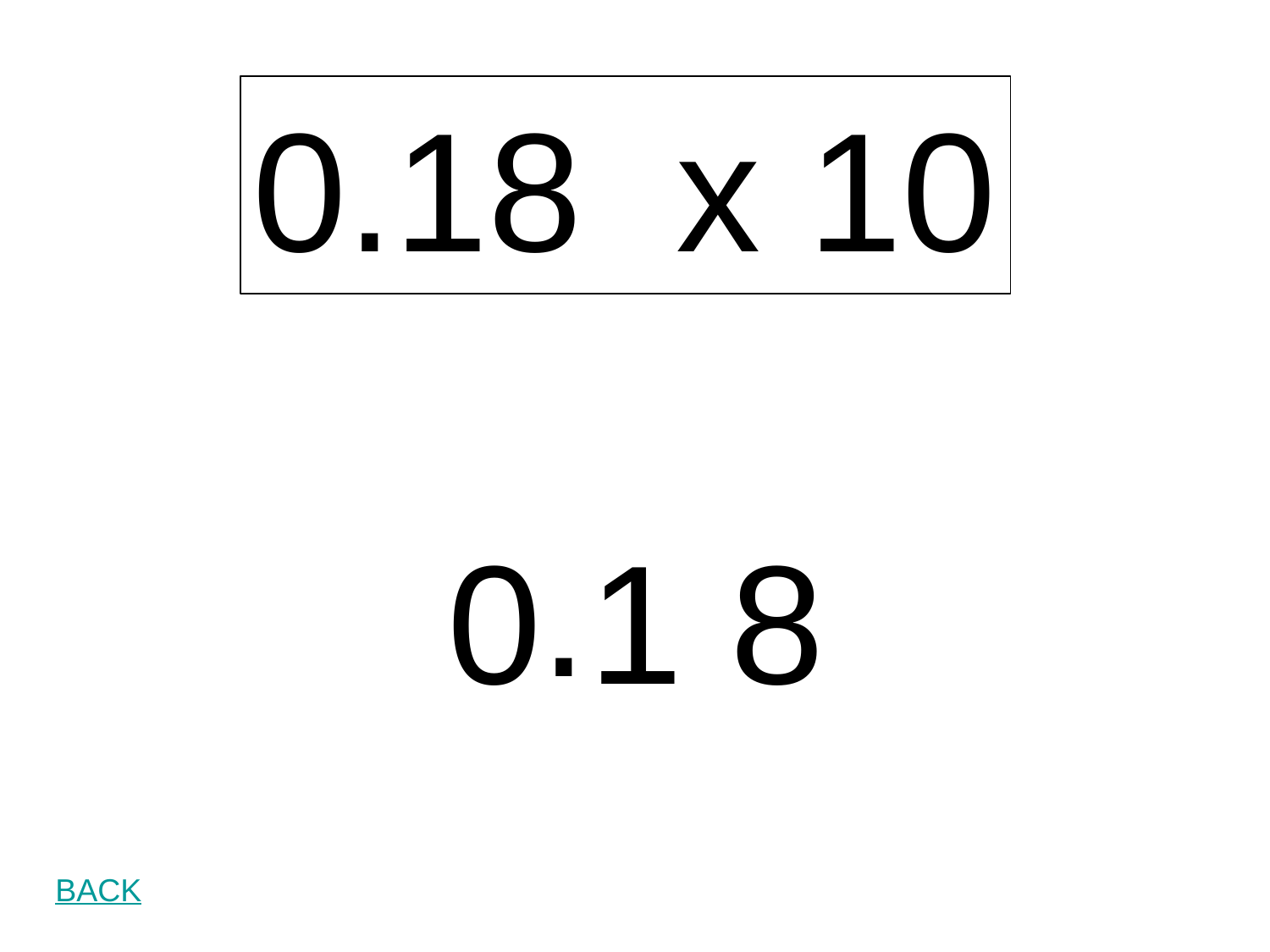

0.18  x 10
.

0 1 8
BACK